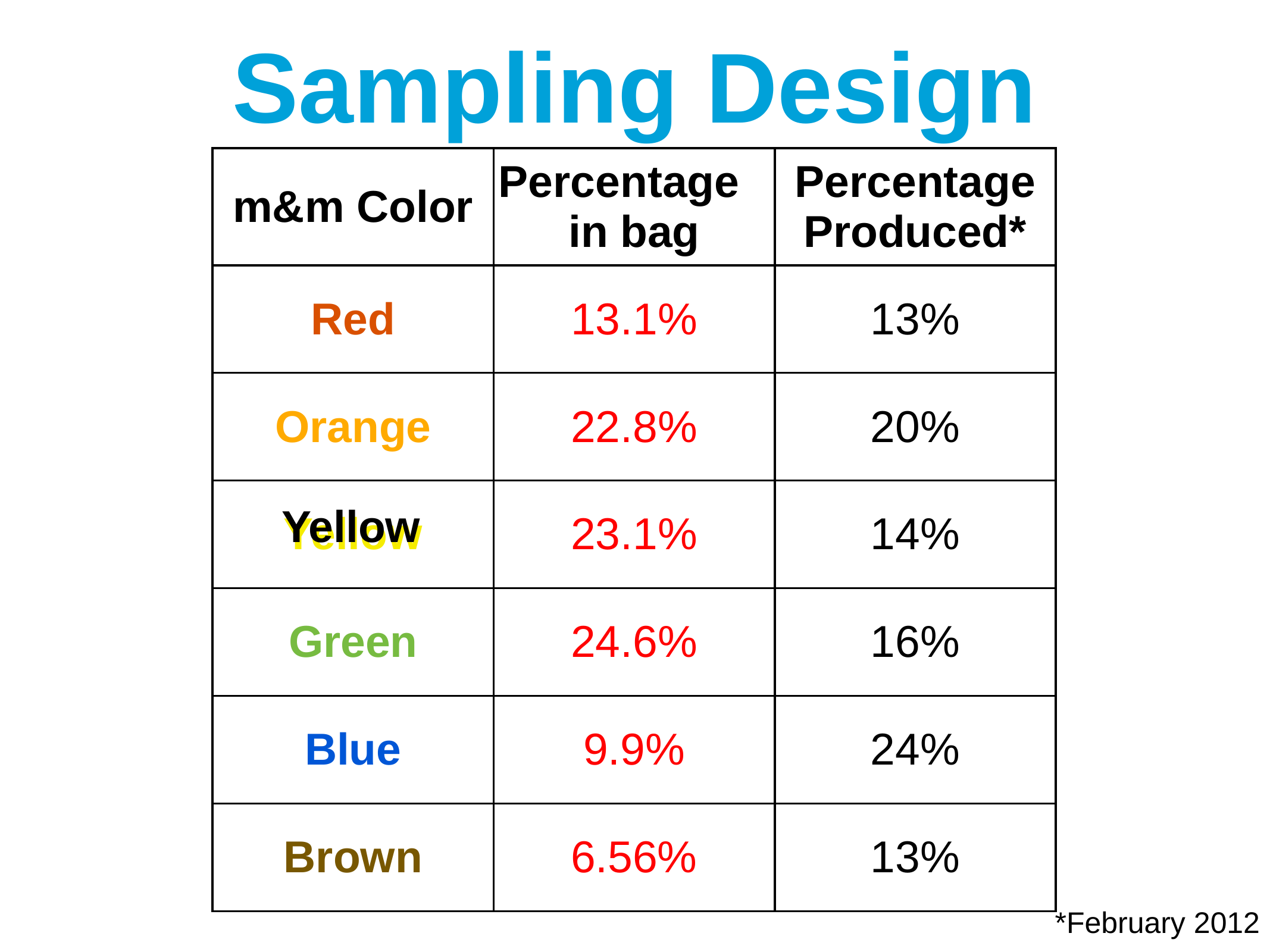

Sampling Design
| m&m Color | Percentage in bag | Percentage Produced\* |
| --- | --- | --- |
| Red | 13.1% | 13% |
| Orange | 22.8% | 20% |
| Yellow | 23.1% | 14% |
| Green | 24.6% | 16% |
| Blue | 9.9% | 24% |
| Brown | 6.56% | 13% |
Yellow
*February 2012